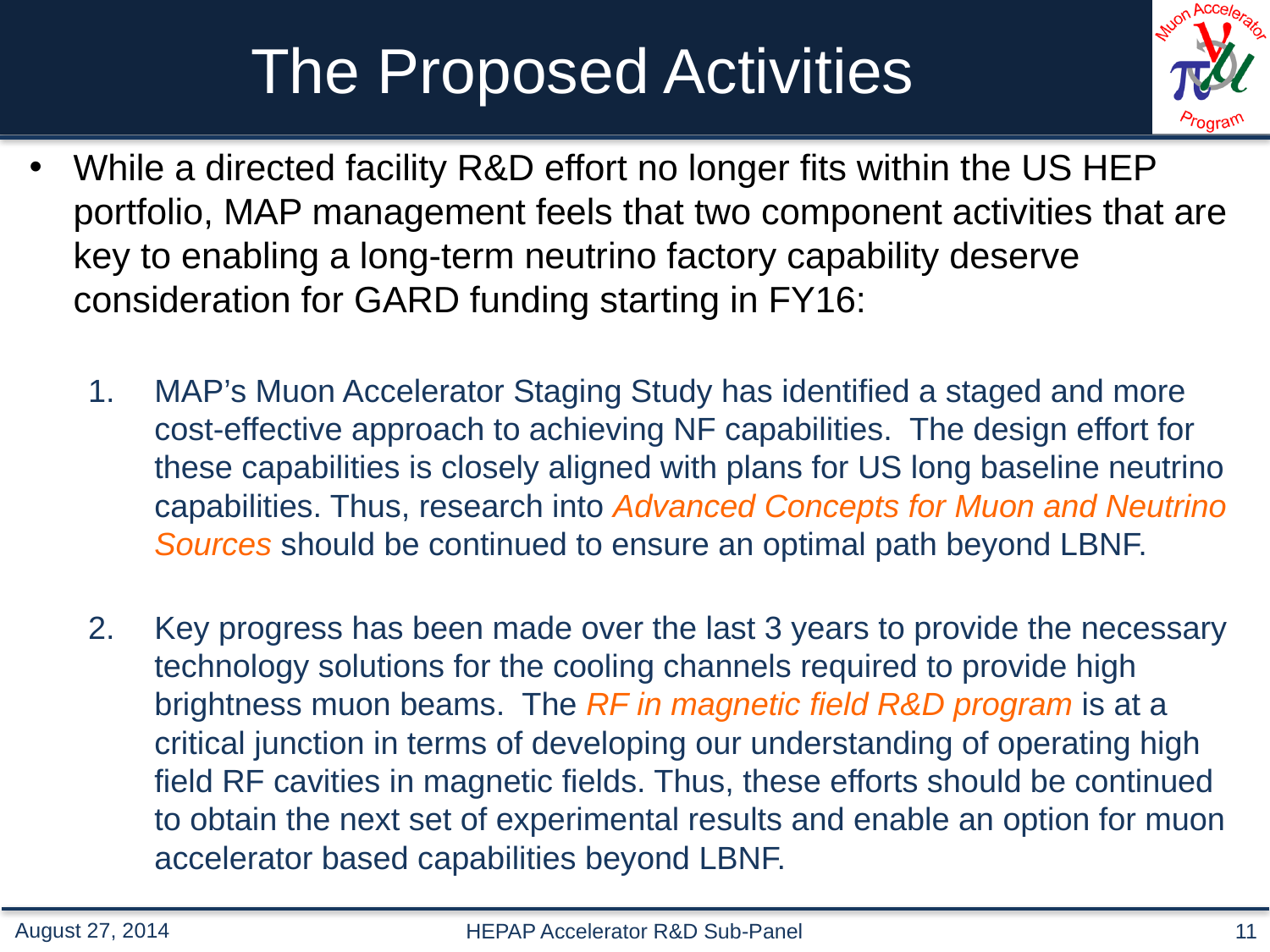

# The Proposed Activities
While a directed facility R&D effort no longer fits within the US HEP portfolio, MAP management feels that two component activities that are key to enabling a long-term neutrino factory capability deserve consideration for GARD funding starting in FY16:
MAP’s Muon Accelerator Staging Study has identified a staged and more cost-effective approach to achieving NF capabilities.  The design effort for these capabilities is closely aligned with plans for US long baseline neutrino capabilities. Thus, research into Advanced Concepts for Muon and Neutrino Sources should be continued to ensure an optimal path beyond LBNF.
Key progress has been made over the last 3 years to provide the necessary technology solutions for the cooling channels required to provide high brightness muon beams.  The RF in magnetic field R&D program is at a critical junction in terms of developing our understanding of operating high field RF cavities in magnetic fields. Thus, these efforts should be continued to obtain the next set of experimental results and enable an option for muon accelerator based capabilities beyond LBNF.
HEPAP Accelerator R&D Sub-Panel
11
August 27, 2014